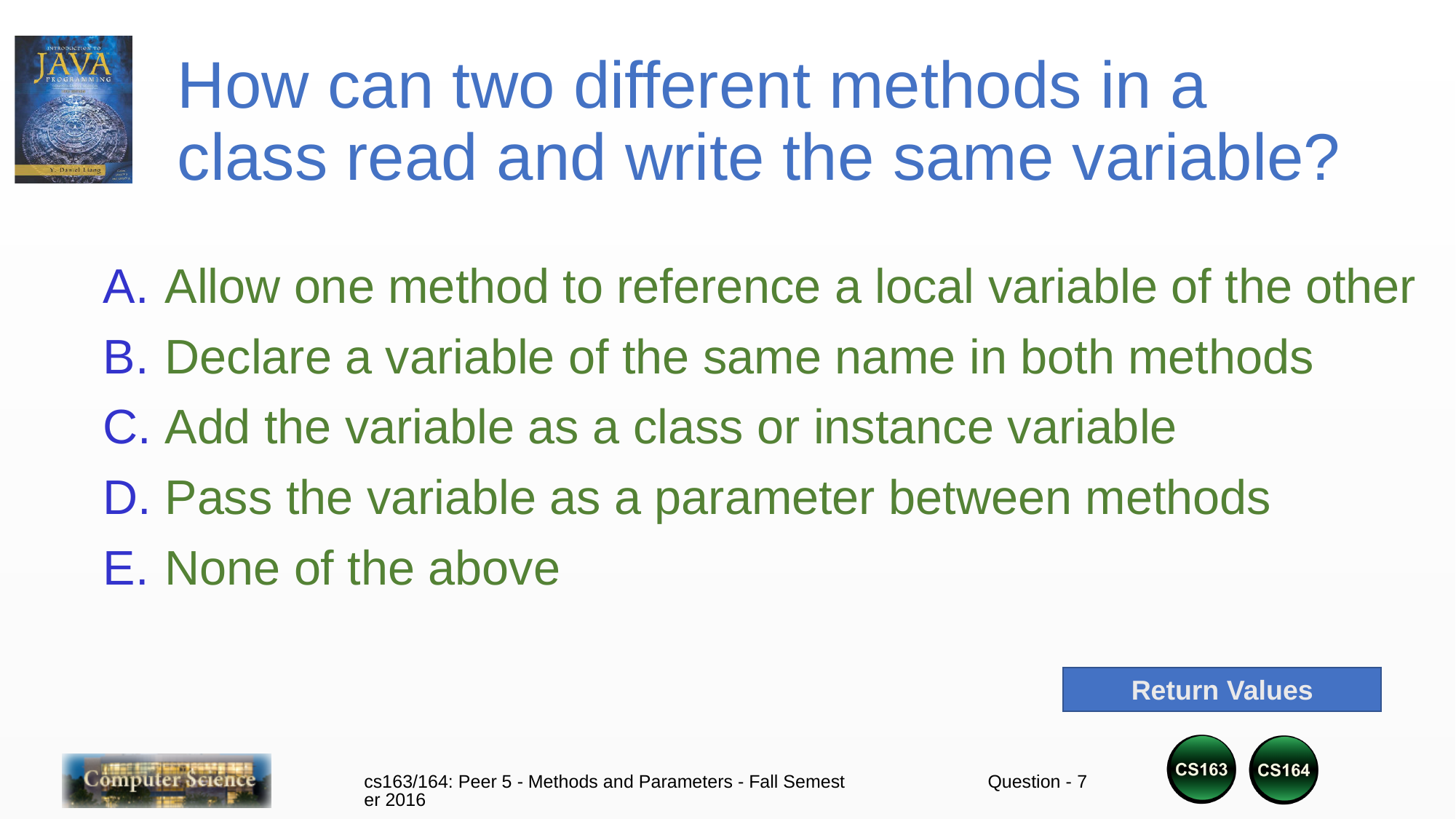

# How can two different methods in a class read and write the same variable?
Allow one method to reference a local variable of the other
Declare a variable of the same name in both methods
Add the variable as a class or instance variable
Pass the variable as a parameter between methods
None of the above
Return Values
cs163/164: Peer 5 - Methods and Parameters - Fall Semester 2016
Question - 7